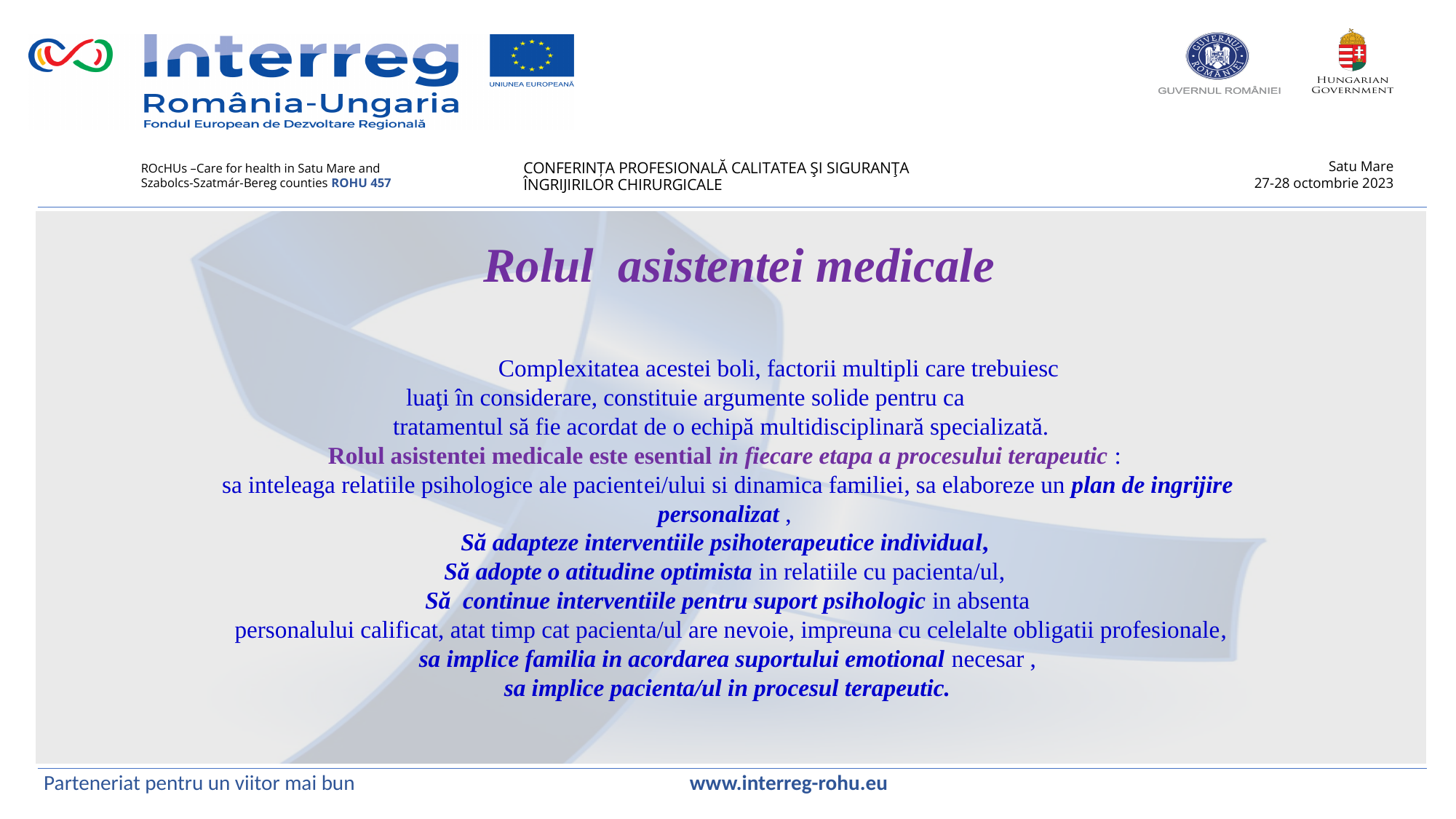

Rolul  asistentei medicale

	Complexitatea acestei boli, factorii multipli care trebuiesc
 luaţi în considerare, constituie argumente solide pentru ca
tratamentul să fie acordat de o echipă multidisciplinară specializată.
Rolul asistentei medicale este esential in fiecare etapa a procesului terapeutic :
sa inteleaga relatiile psihologice ale pacientei/ului si dinamica familiei, sa elaboreze un plan de ingrijire personalizat ,
Să adapteze interventiile psihoterapeutice individual,
Să adopte o atitudine optimista in relatiile cu pacienta/ul,
Să  continue interventiile pentru suport psihologic in absenta
 personalului calificat, atat timp cat pacienta/ul are nevoie, impreuna cu celelalte obligatii profesionale,
 sa implice familia in acordarea suportului emotional necesar ,
sa implice pacienta/ul in procesul terapeutic.

Parteneriat pentru un viitor mai bun                                                                                www.interreg-rohu.eu